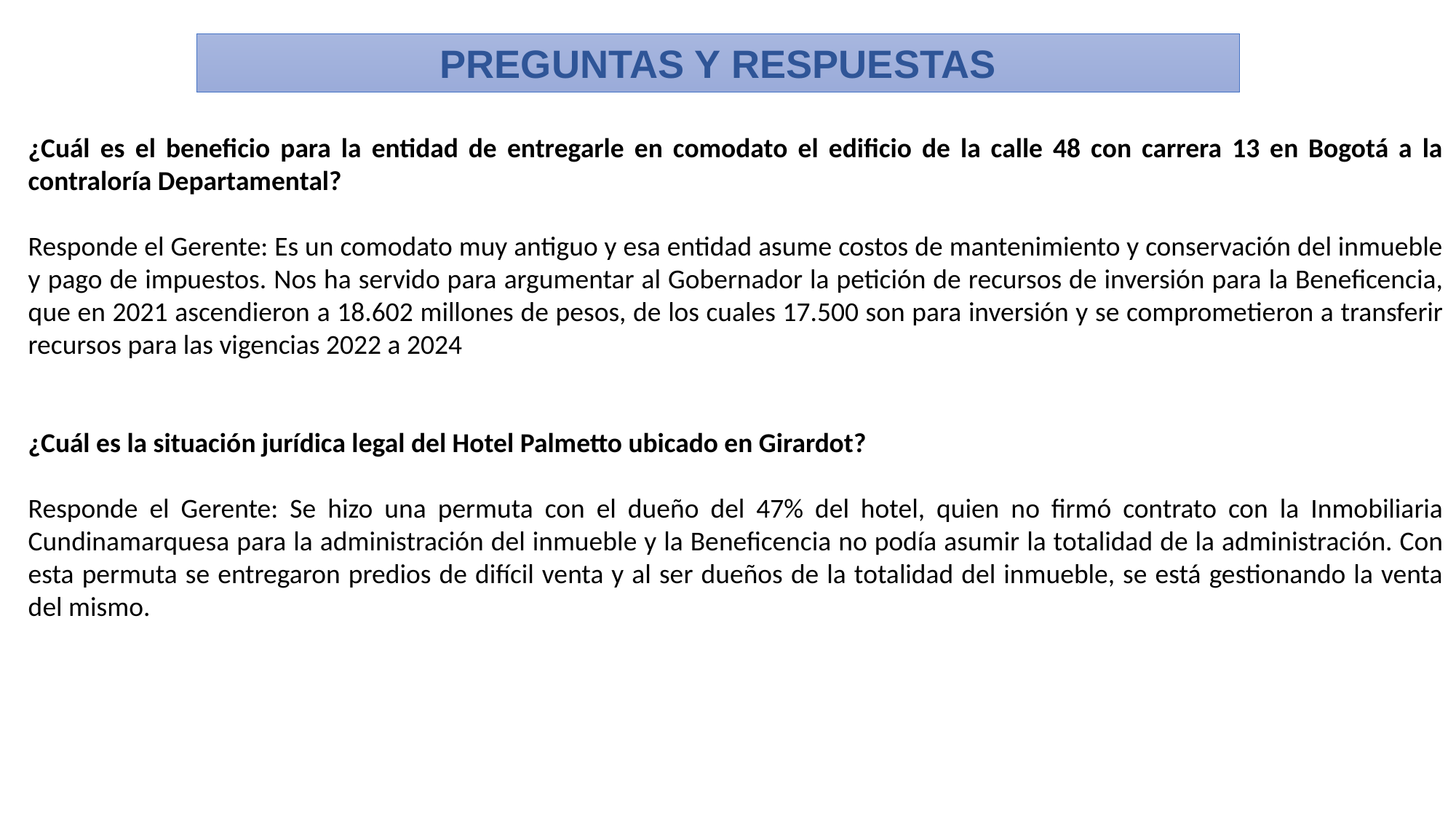

PREGUNTAS Y RESPUESTAS
¿Cuál es el beneficio para la entidad de entregarle en comodato el edificio de la calle 48 con carrera 13 en Bogotá a la contraloría Departamental?

Responde el Gerente: Es un comodato muy antiguo y esa entidad asume costos de mantenimiento y conservación del inmueble y pago de impuestos. Nos ha servido para argumentar al Gobernador la petición de recursos de inversión para la Beneficencia, que en 2021 ascendieron a 18.602 millones de pesos, de los cuales 17.500 son para inversión y se comprometieron a transferir recursos para las vigencias 2022 a 2024

¿Cuál es la situación jurídica legal del Hotel Palmetto ubicado en Girardot?

Responde el Gerente: Se hizo una permuta con el dueño del 47% del hotel, quien no firmó contrato con la Inmobiliaria Cundinamarquesa para la administración del inmueble y la Beneficencia no podía asumir la totalidad de la administración. Con esta permuta se entregaron predios de difícil venta y al ser dueños de la totalidad del inmueble, se está gestionando la venta del mismo.